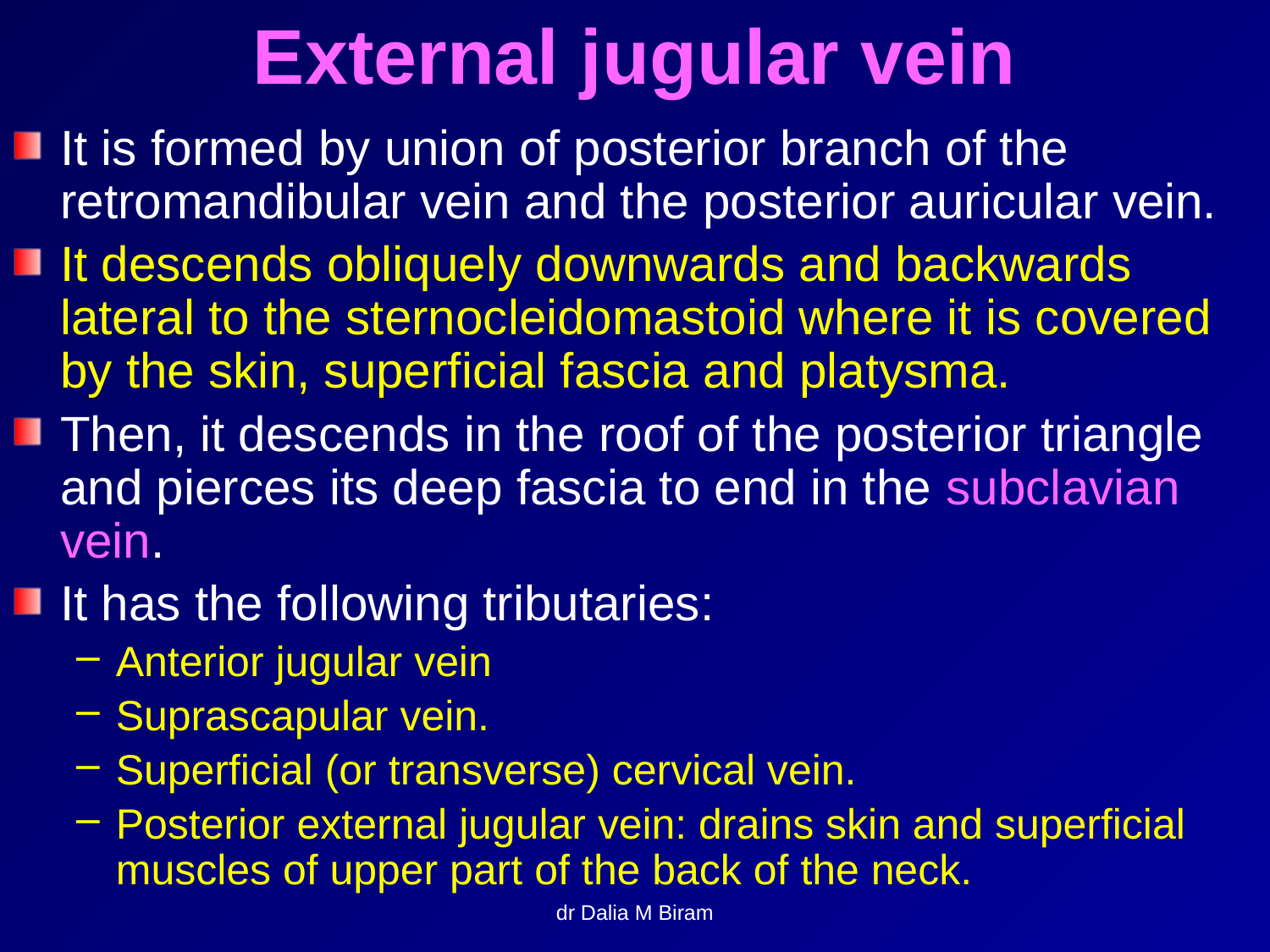

# External jugular vein
It is formed by union of posterior branch of the retromandibular vein and the posterior auricular vein.
It descends obliquely downwards and backwards lateral to the sternocleidomastoid where it is covered by the skin, superficial fascia and platysma.
Then, it descends in the roof of the posterior triangle and pierces its deep fascia to end in the subclavian vein.
It has the following tributaries:
Anterior jugular vein
Suprascapular vein.
Superficial (or transverse) cervical vein.
Posterior external jugular vein: drains skin and superficial muscles of upper part of the back of the neck.
dr Dalia M Biram